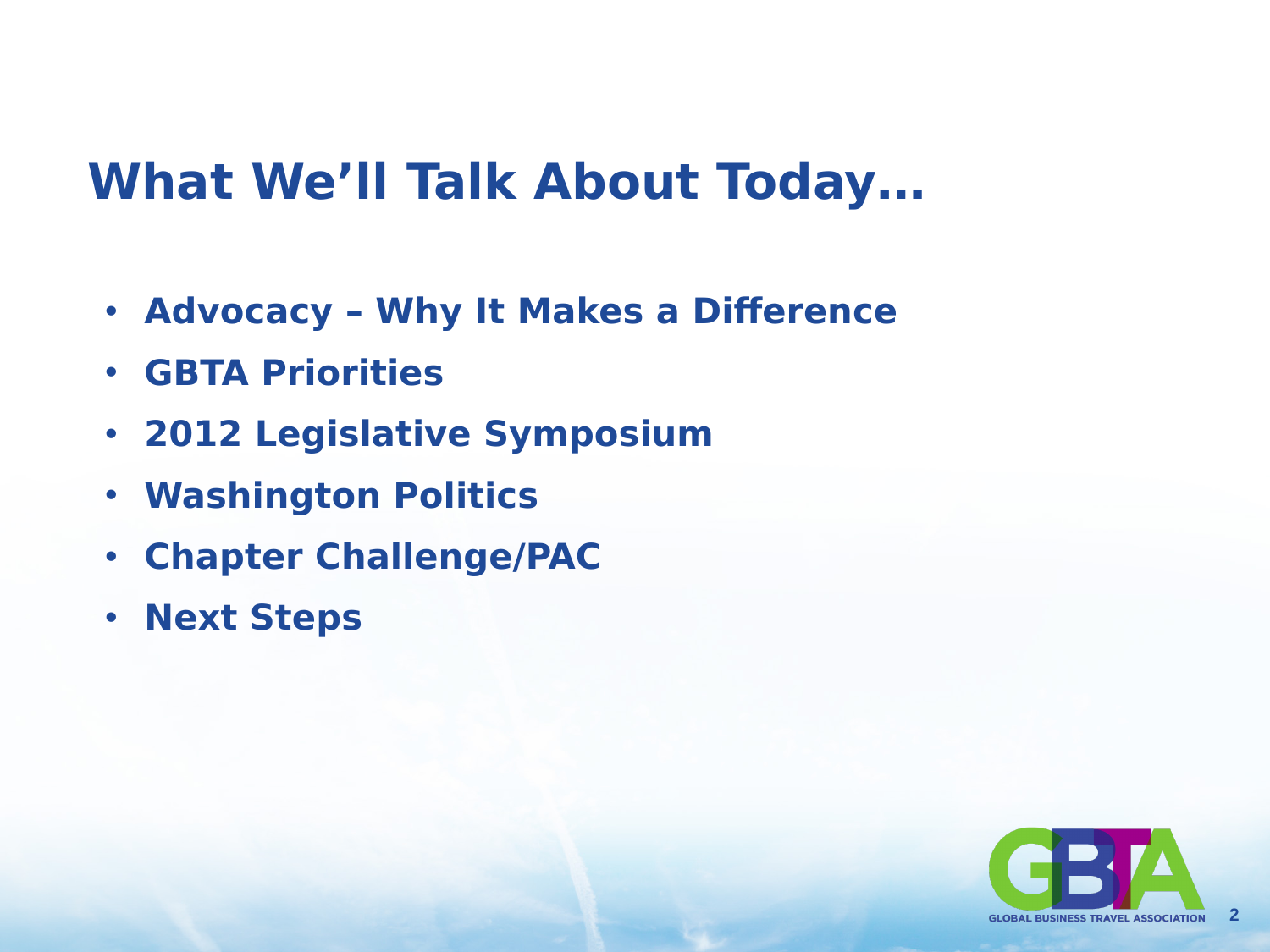

# What We’ll Talk About Today…
Advocacy – Why It Makes a Difference
GBTA Priorities
2012 Legislative Symposium
Washington Politics
Chapter Challenge/PAC
Next Steps